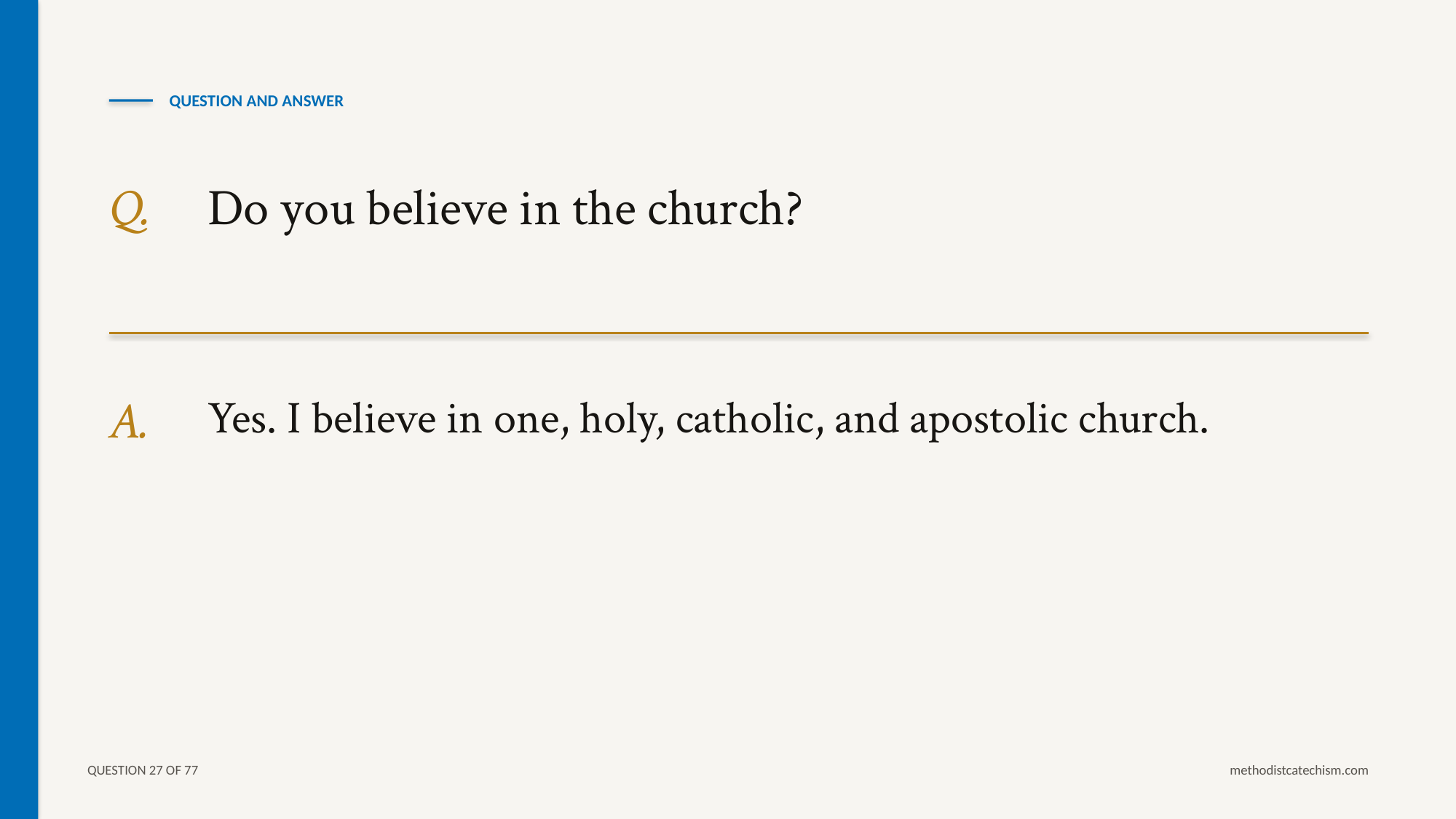

QUESTION AND ANSWER

Q.
Do you believe in the church?
A.
Yes. I believe in one, holy, catholic, and apostolic church.
QUESTION 27 OF 77
methodistcatechism.com